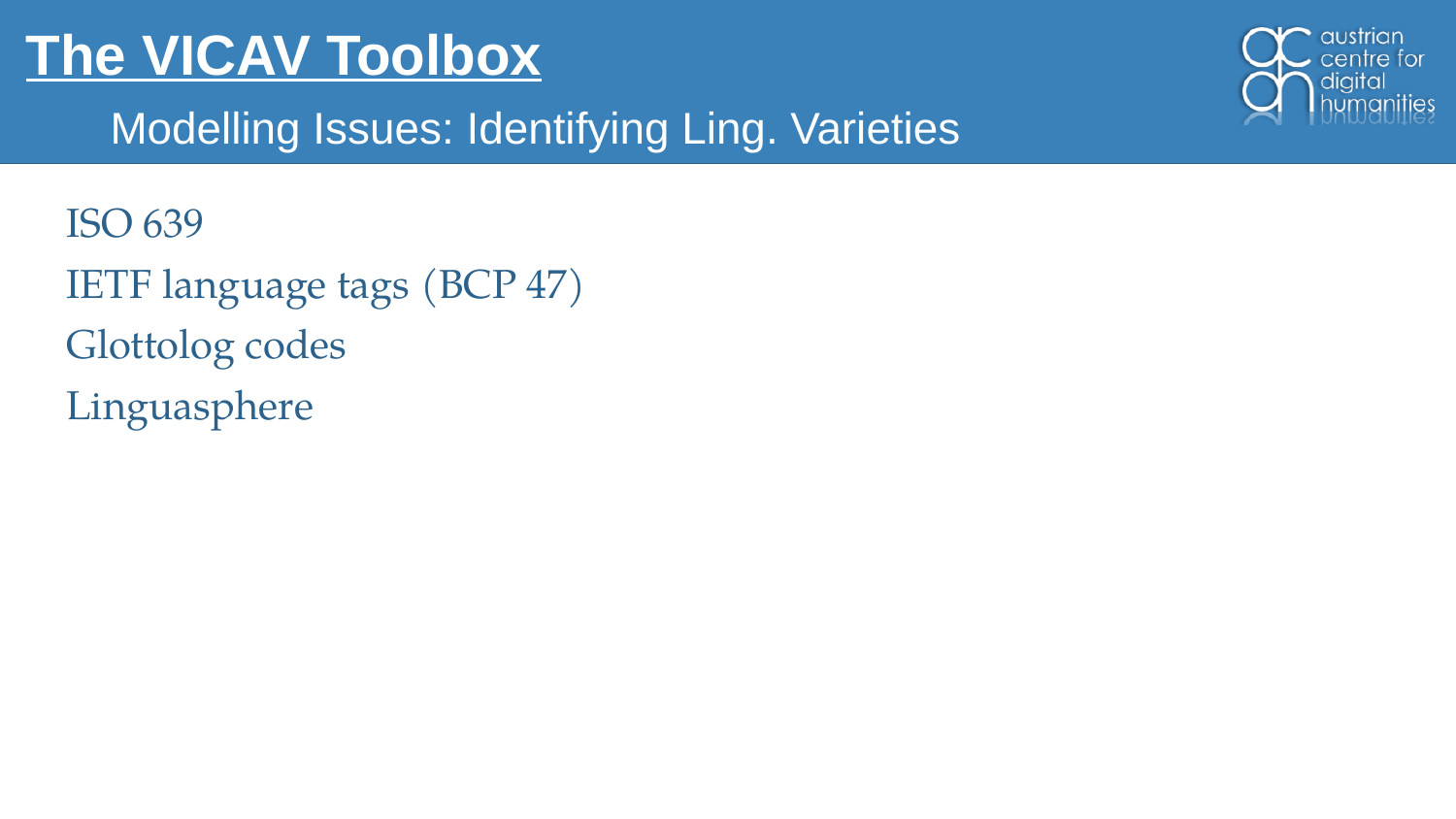

# The VICAV Toolbox
Modelling Issues: Identifying Ling. Varieties
ISO 639
IETF language tags (BCP 47)
Glottolog codes
Linguasphere